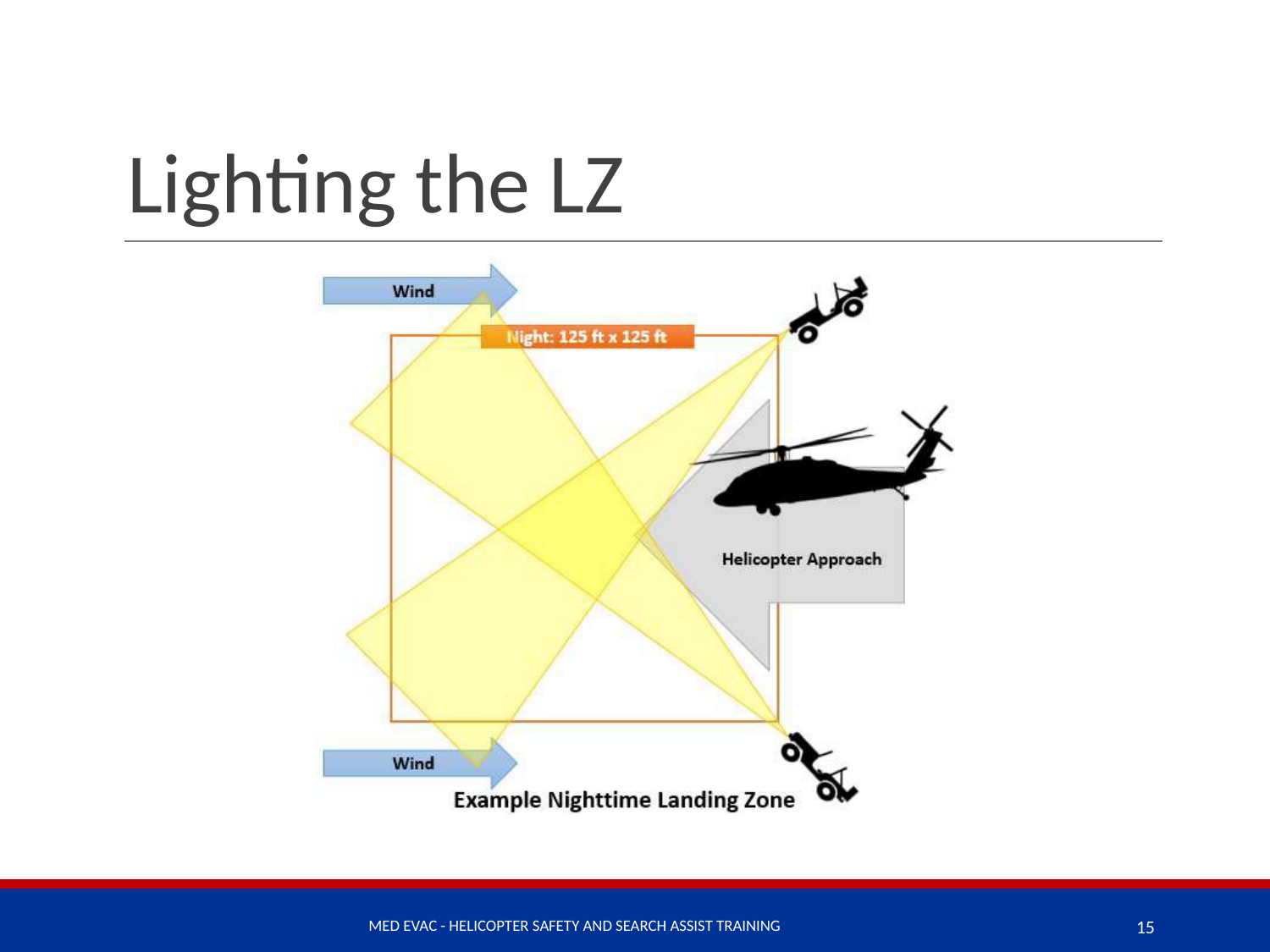

# Lighting the LZ

15
 MED EVAC - HELICOPTER SAFETY AND SEARCH ASSIST TRAINING